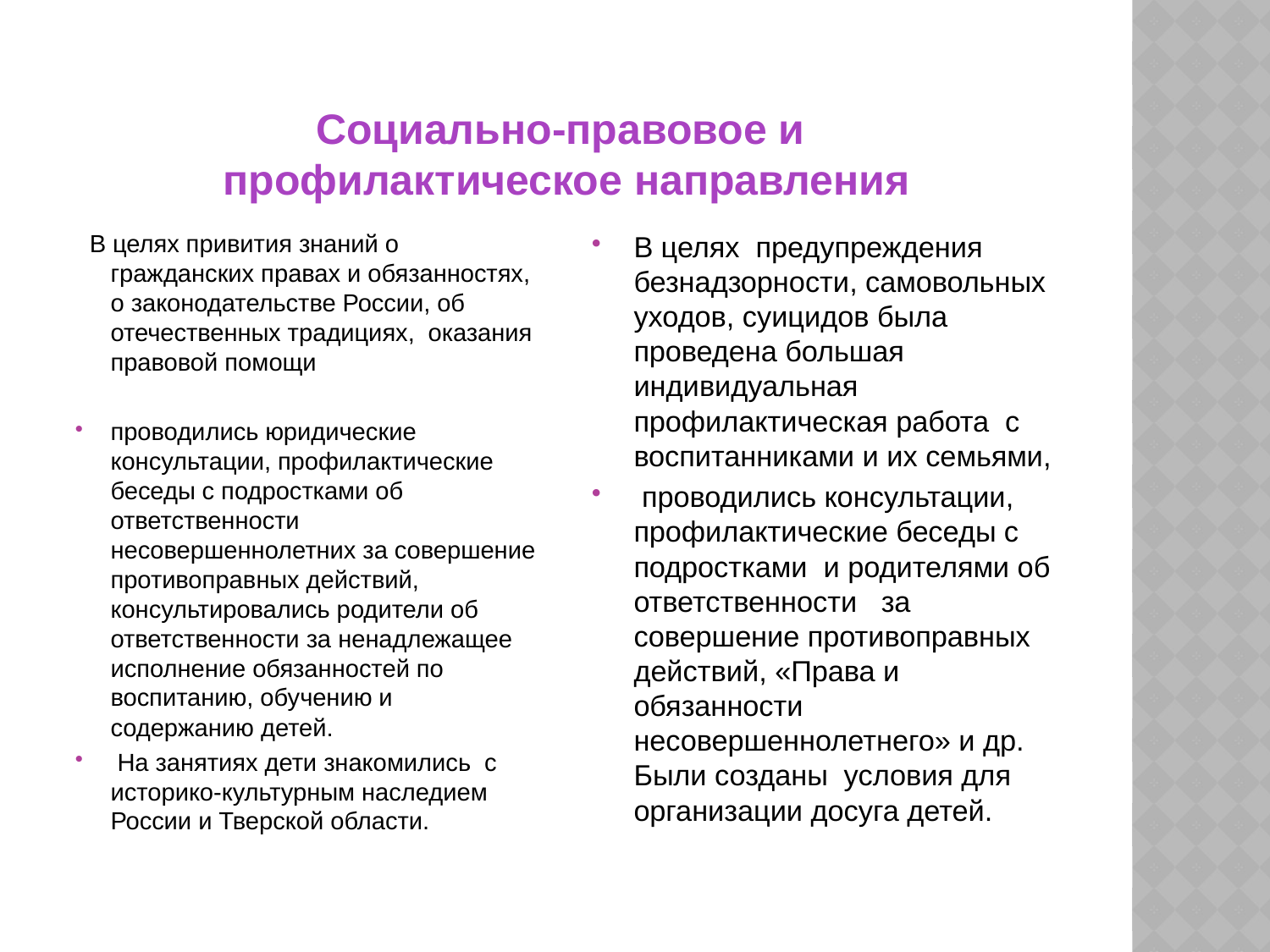

# Социально-правовое и профилактическое направления
  В целях привития знаний о гражданских правах и обязанностях, о законодательстве России, об отечественных традициях,  оказания правовой помощи

проводились юридические консультации, профилактические беседы с подростками об ответственности несовершеннолетних за совершение противоправных действий, консультировались родители об ответственности за ненадлежащее исполнение обязанностей по воспитанию, обучению и содержанию детей.
 На занятиях дети знакомились  с историко-культурным наследием  России и Тверской области.

В целях  предупреждения безнадзорности, самовольных уходов, суицидов была проведена большая индивидуальная профилактическая работа  с воспитанниками и их семьями,
 проводились консультации, профилактические беседы с подростками  и родителями об ответственности   за совершение противоправных действий, «Права и обязанности несовершеннолетнего» и др.  Были созданы  условия для организации досуга детей.